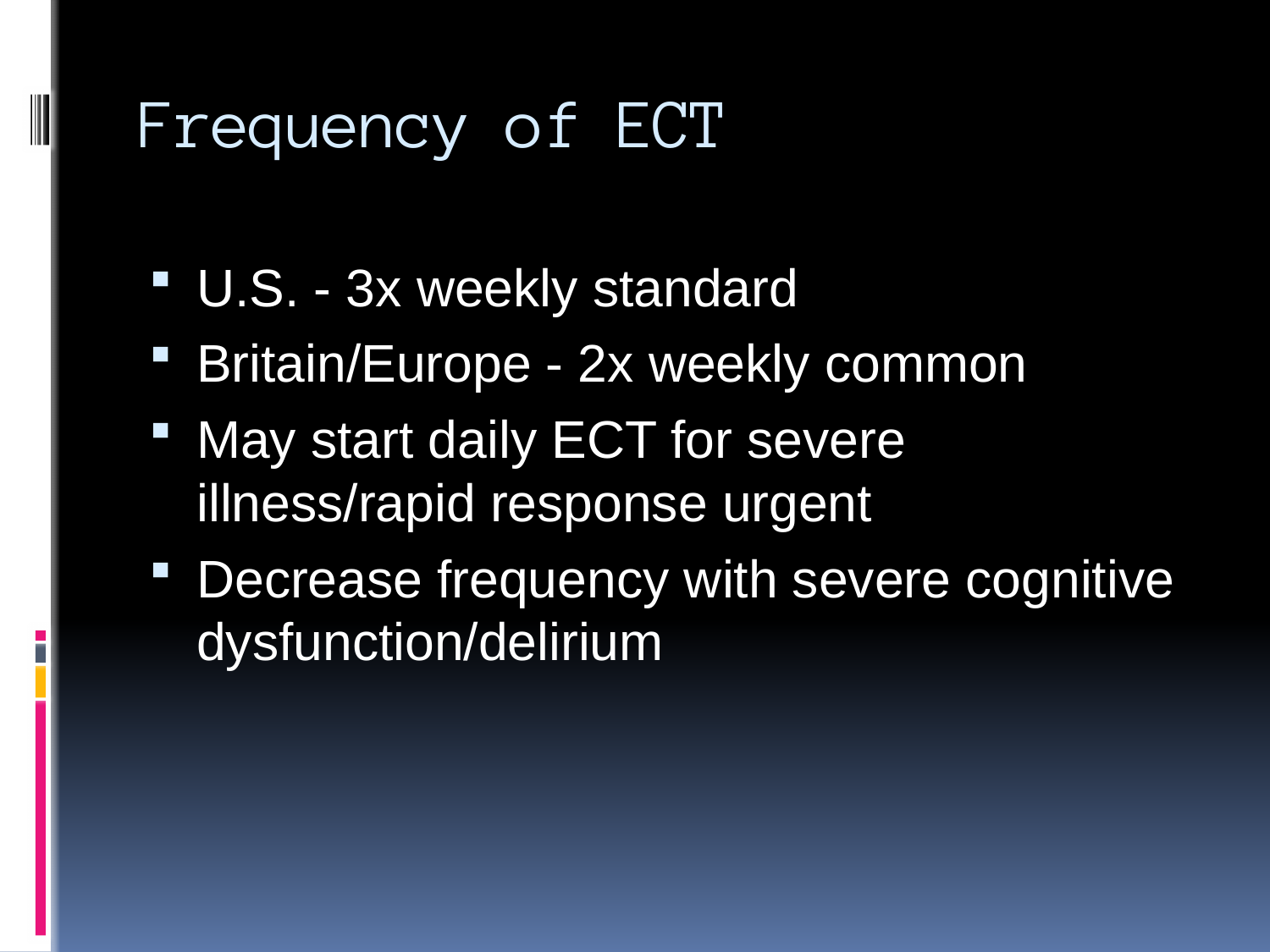

# Frequency of ECT
U.S. - 3x weekly standard
Britain/Europe - 2x weekly common
May start daily ECT for severe illness/rapid response urgent
Decrease frequency with severe cognitive dysfunction/delirium